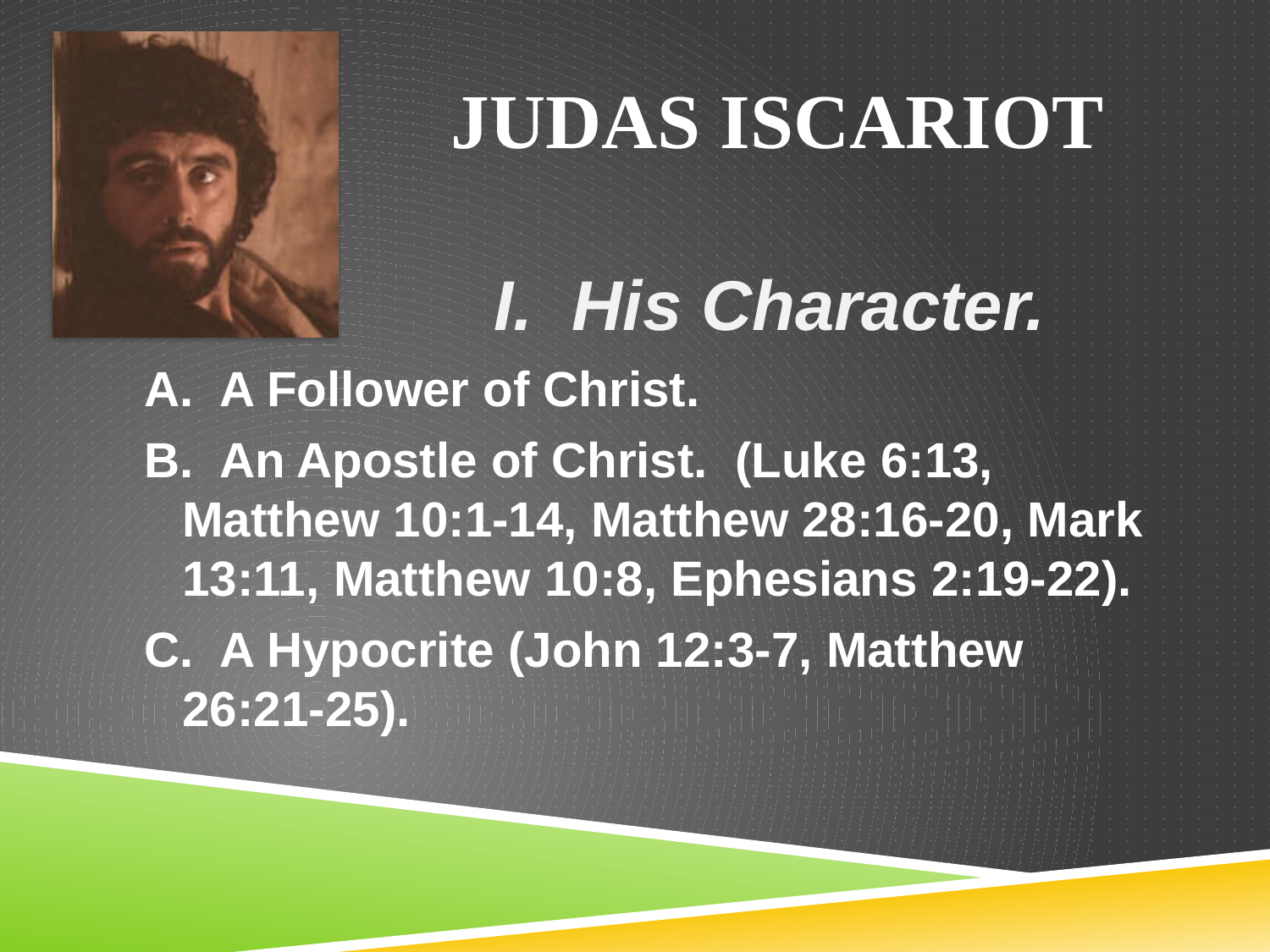

# Judas Iscariot
I.  His Character.
A.  A Follower of Christ.
B.  An Apostle of Christ.  (Luke 6:13, Matthew 10:1-14, Matthew 28:16-20, Mark 13:11, Matthew 10:8, Ephesians 2:19-22).
C.  A Hypocrite (John 12:3-7, Matthew 26:21-25).